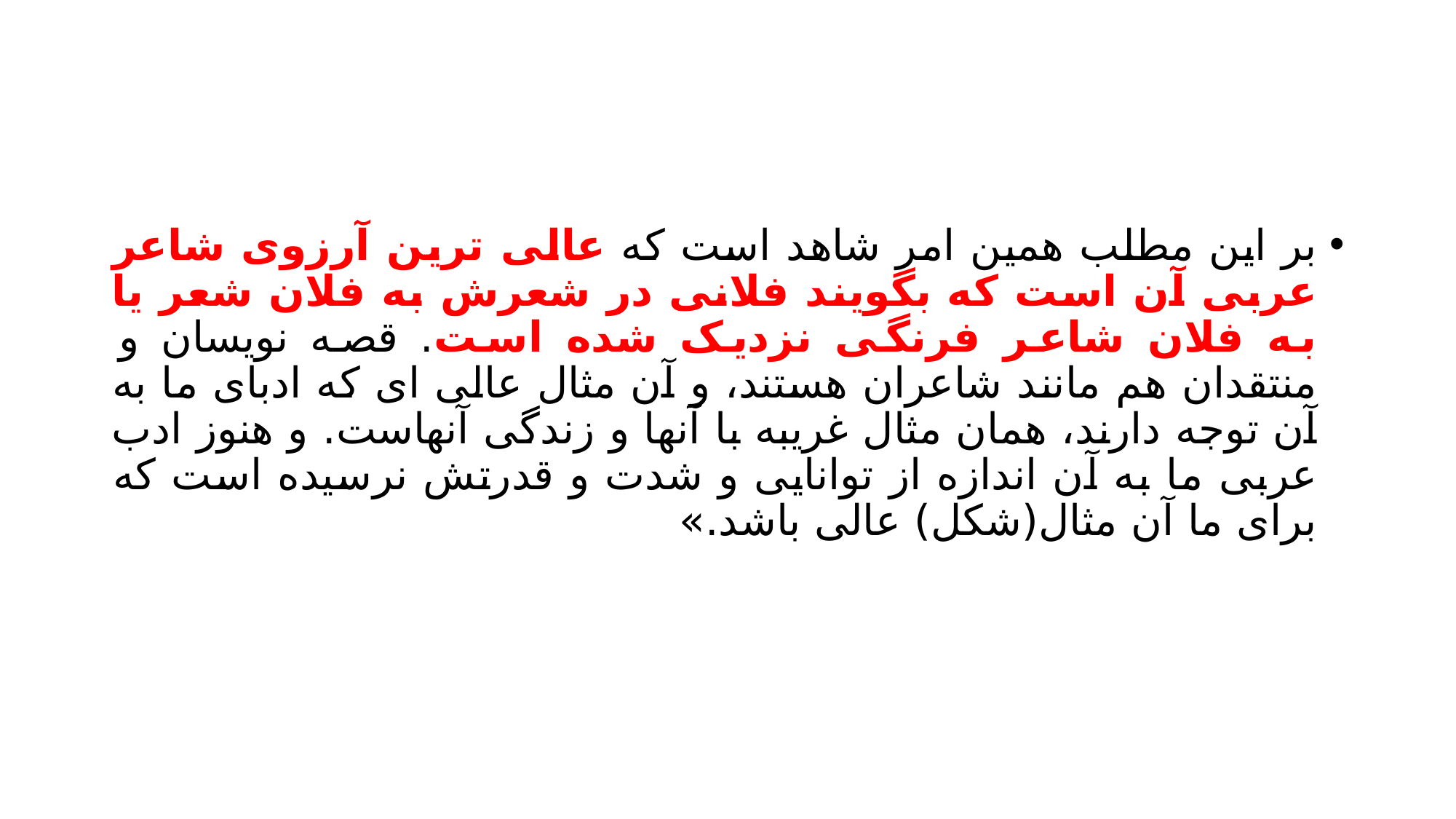

#
بر این مطلب همین امر شاهد است که عالی ترین آرزوی شاعر عربی آن است که بگویند فلانی در شعرش به فلان شعر یا به فلان شاعر فرنگی نزدیک شده است. قصه نویسان و منتقدان هم مانند شاعران هستند، و آن مثال عالی ای که ادبای ما به آن توجه دارند، همان مثال غریبه با آنها و زندگی آنهاست. و هنوز ادب عربی ما به آن اندازه از توانایی و شدت و قدرتش نرسیده است که برای ما آن مثال(شکل) عالی باشد.»